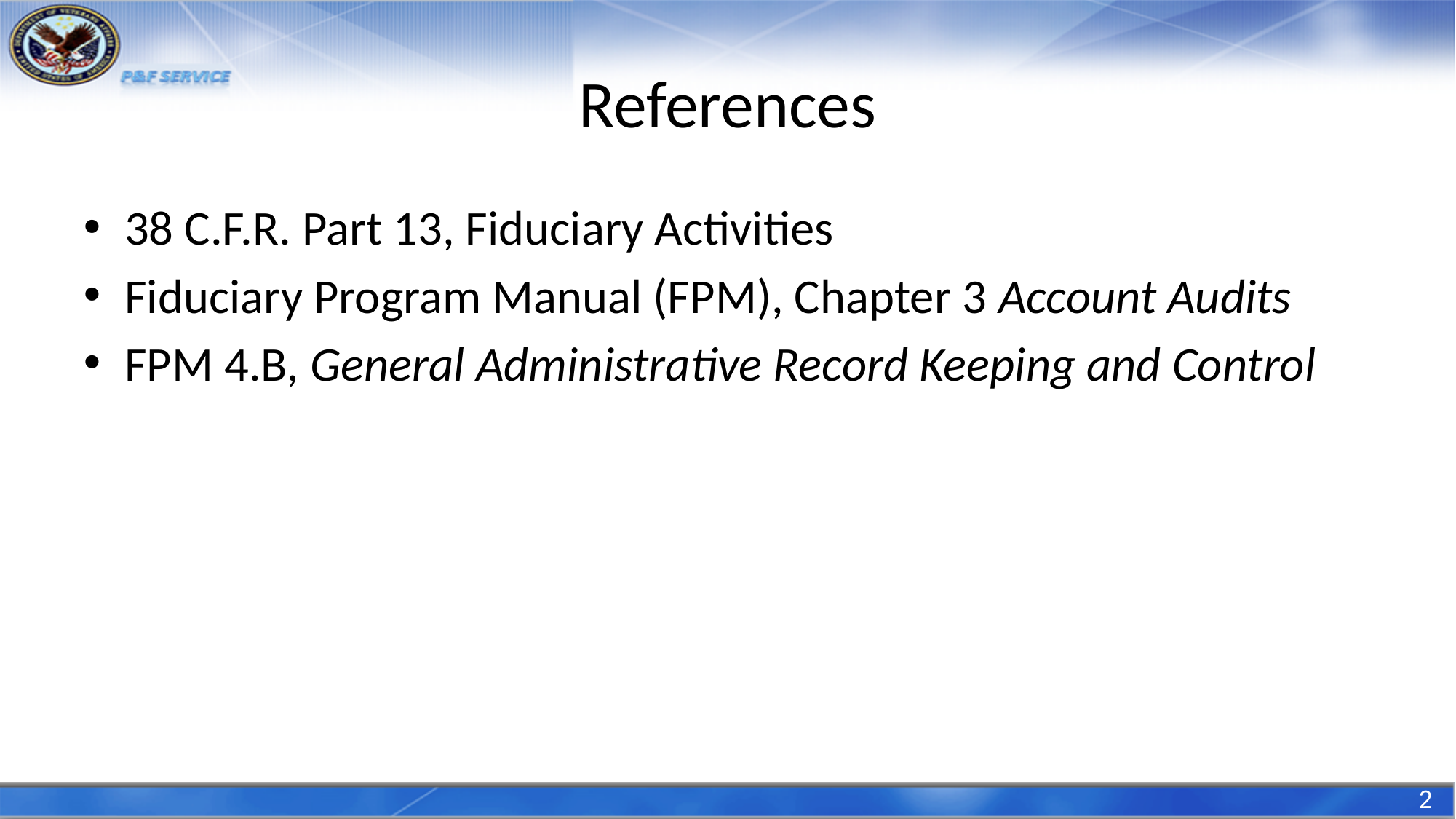

# References
38 C.F.R. Part 13, Fiduciary Activities
Fiduciary Program Manual (FPM), Chapter 3 Account Audits
FPM 4.B, General Administrative Record Keeping and Control

2